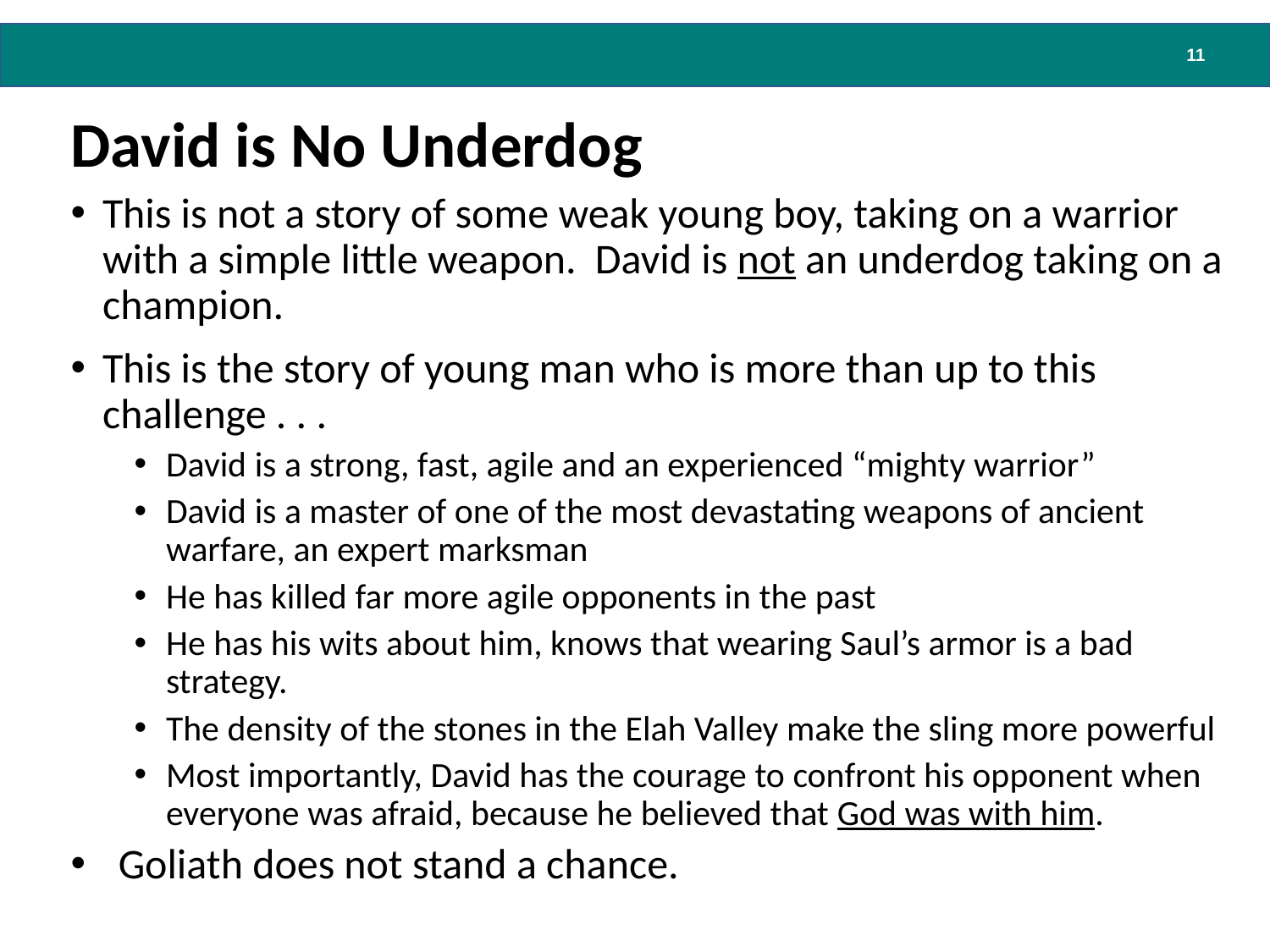

11
# David is No Underdog
This is not a story of some weak young boy, taking on a warrior with a simple little weapon.  David is not an underdog taking on a champion.
This is the story of young man who is more than up to this challenge . . .
David is a strong, fast, agile and an experienced “mighty warrior”
David is a master of one of the most devastating weapons of ancient warfare, an expert marksman
He has killed far more agile opponents in the past
He has his wits about him, knows that wearing Saul’s armor is a bad strategy.
The density of the stones in the Elah Valley make the sling more powerful
Most importantly, David has the courage to confront his opponent when everyone was afraid, because he believed that God was with him.
Goliath does not stand a chance.